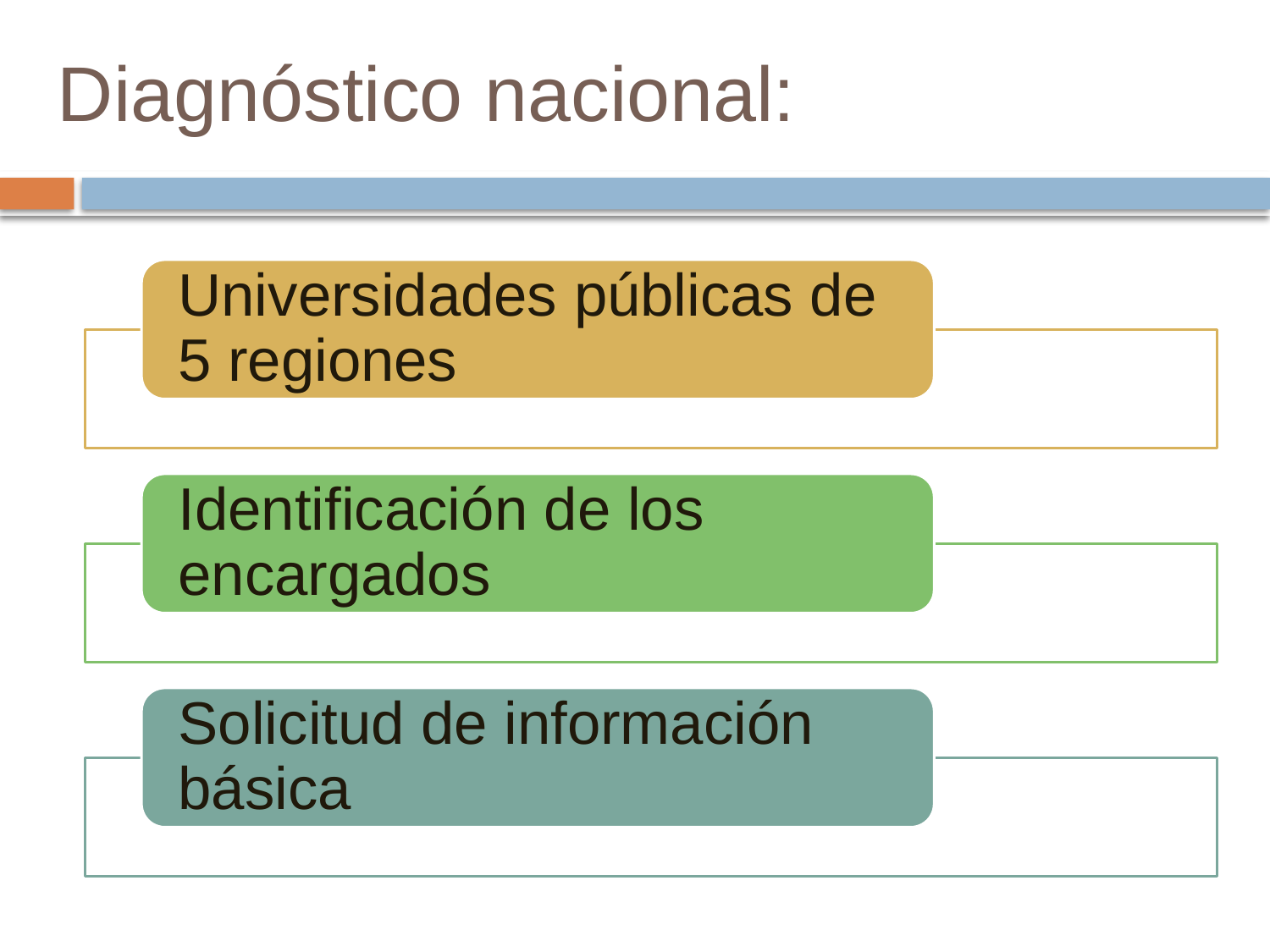

# Diagnóstico nacional:
Universidades públicas de 5 regiones
Identificación de los encargados
Solicitud de información básica